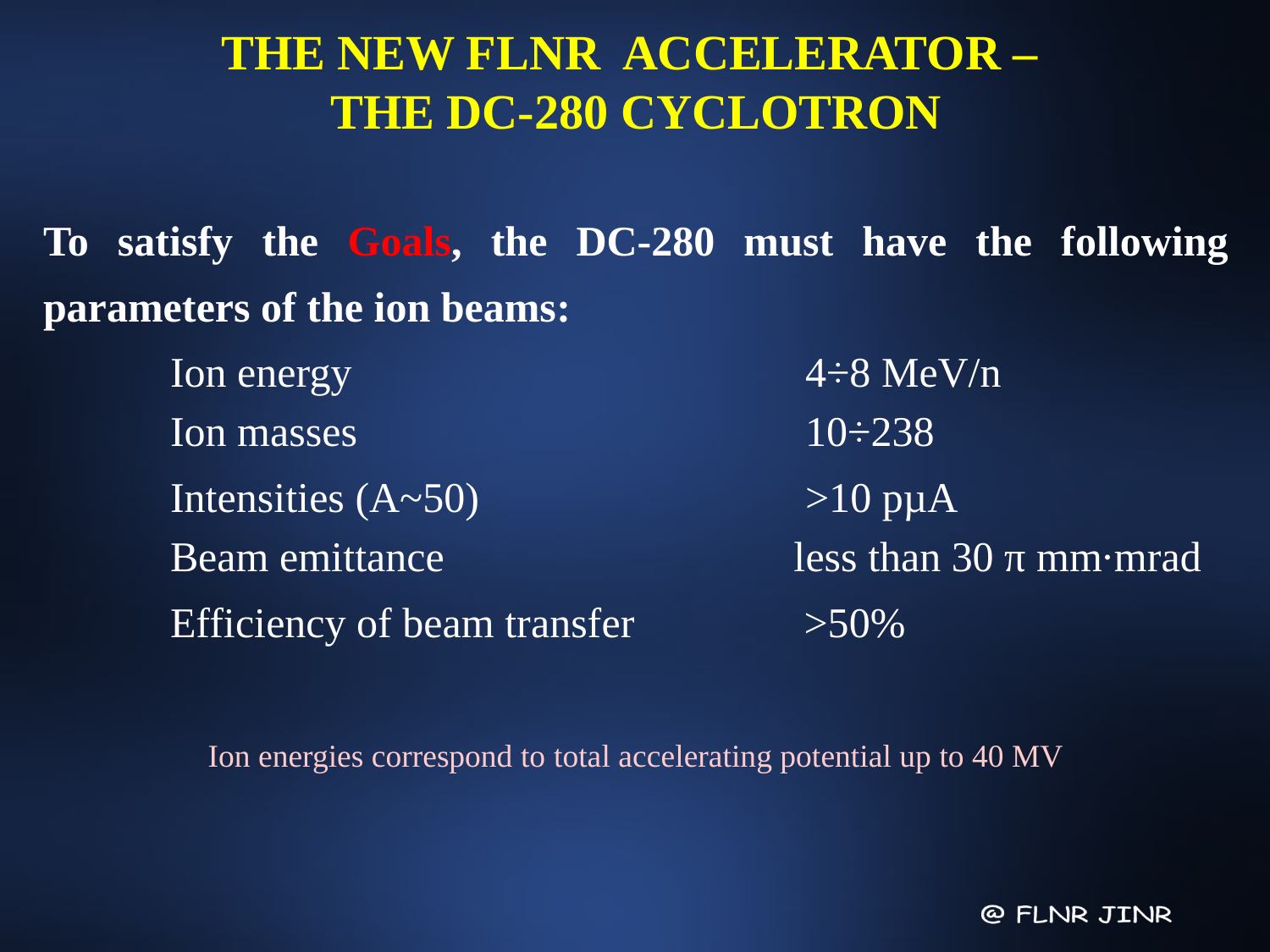

THE NEW FLNR  ACCELERATOR –
THE DC-280 CYCLOTRON
To satisfy the Goals, the DC-280 must have the following parameters of the ion beams:
	Ion energy				4÷8 MeV/n
	Ion masses				10÷238
	Intensities (A~50)		 	>10 pµA
	Beam emittance                                 less than 30 π mm·mrad
	Efficiency of beam transfer                >50%
Ion energies correspond to total accelerating potential up to 40 MV